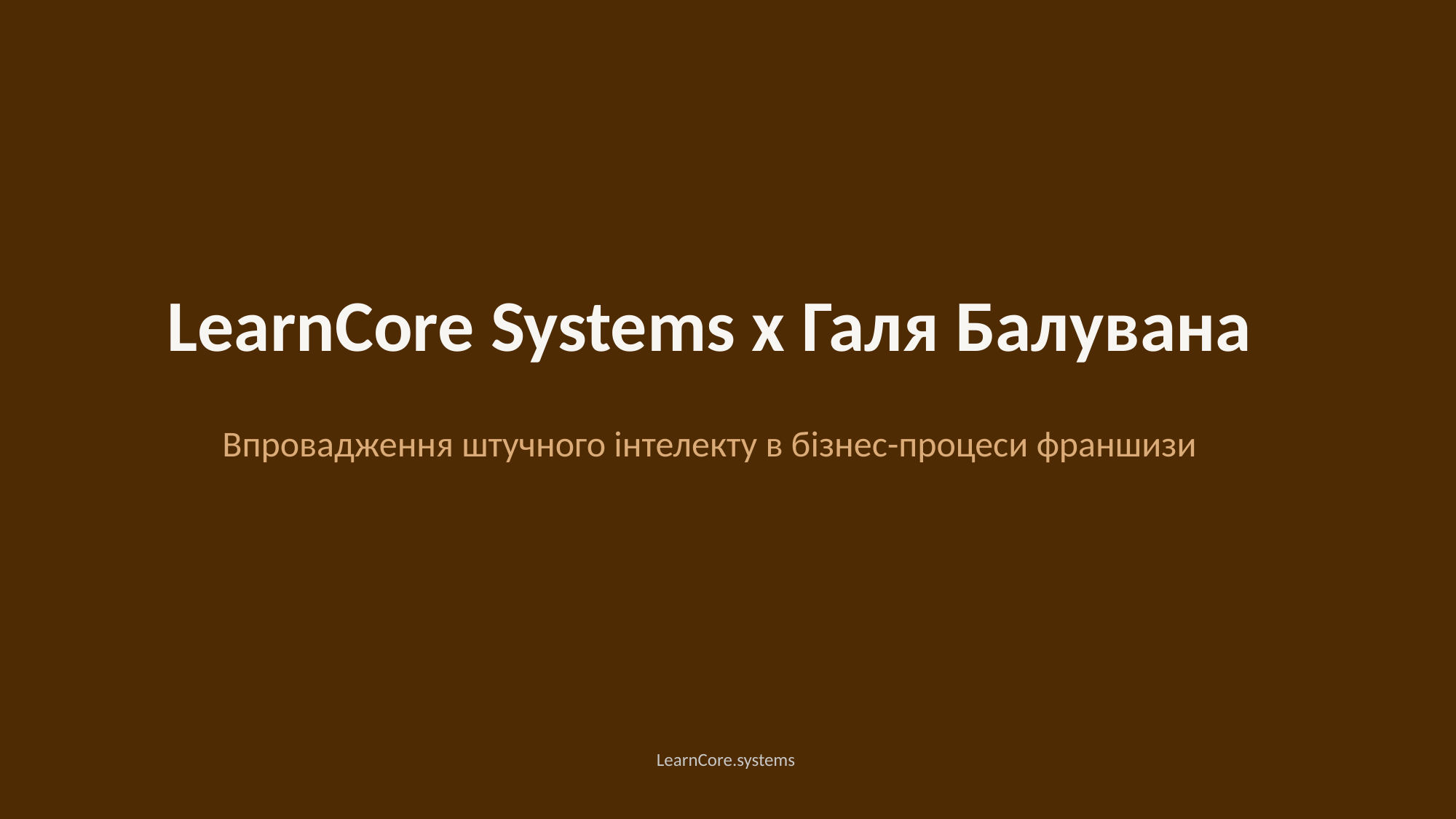

LearnCore Systems x Галя Балувана
Впровадження штучного інтелекту в бізнес-процеси франшизи
LearnCore.systems